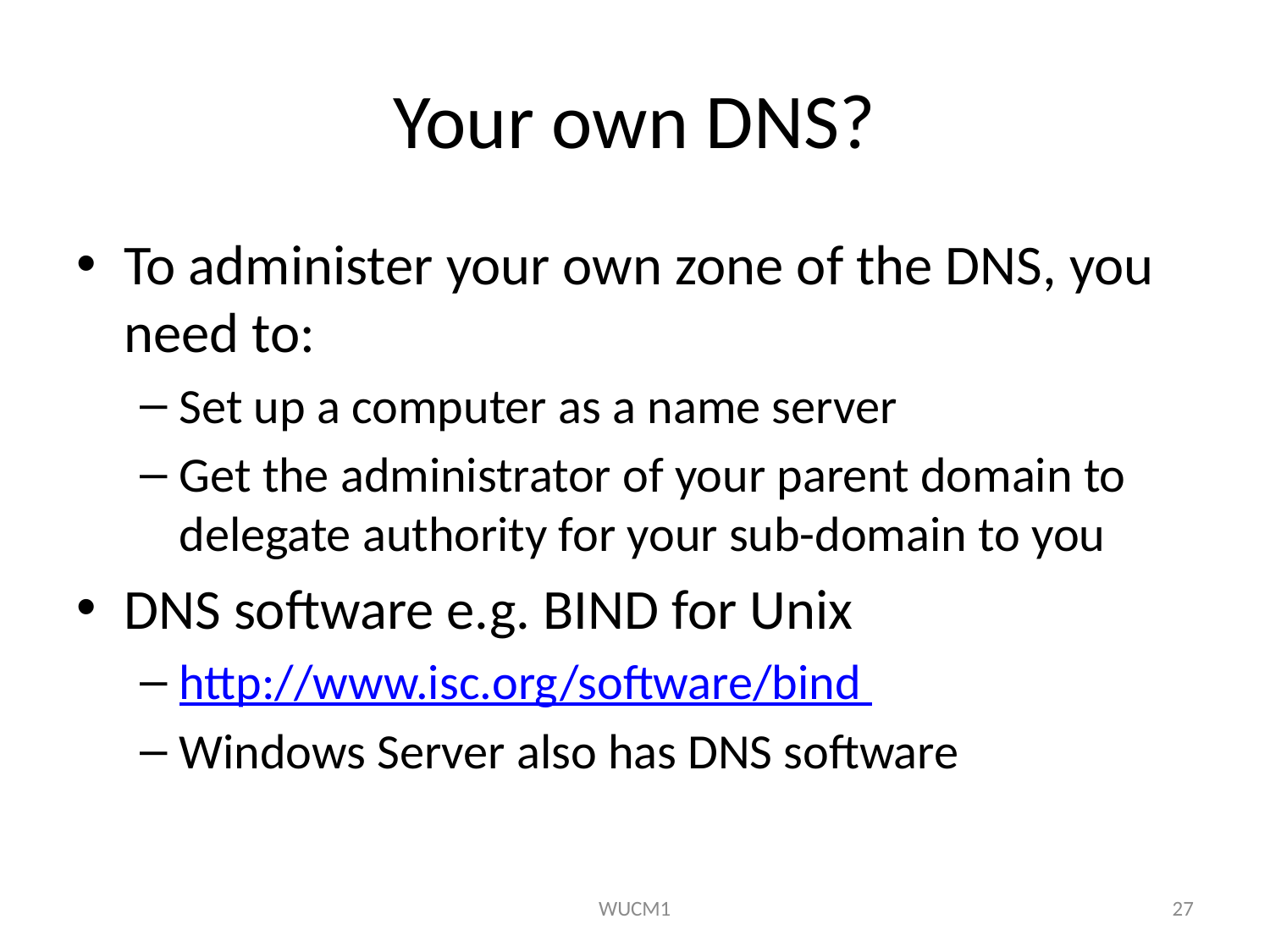

# Your own DNS?
To administer your own zone of the DNS, you need to:
Set up a computer as a name server
Get the administrator of your parent domain to delegate authority for your sub-domain to you
DNS software e.g. BIND for Unix
http://www.isc.org/software/bind
Windows Server also has DNS software
WUCM1
27